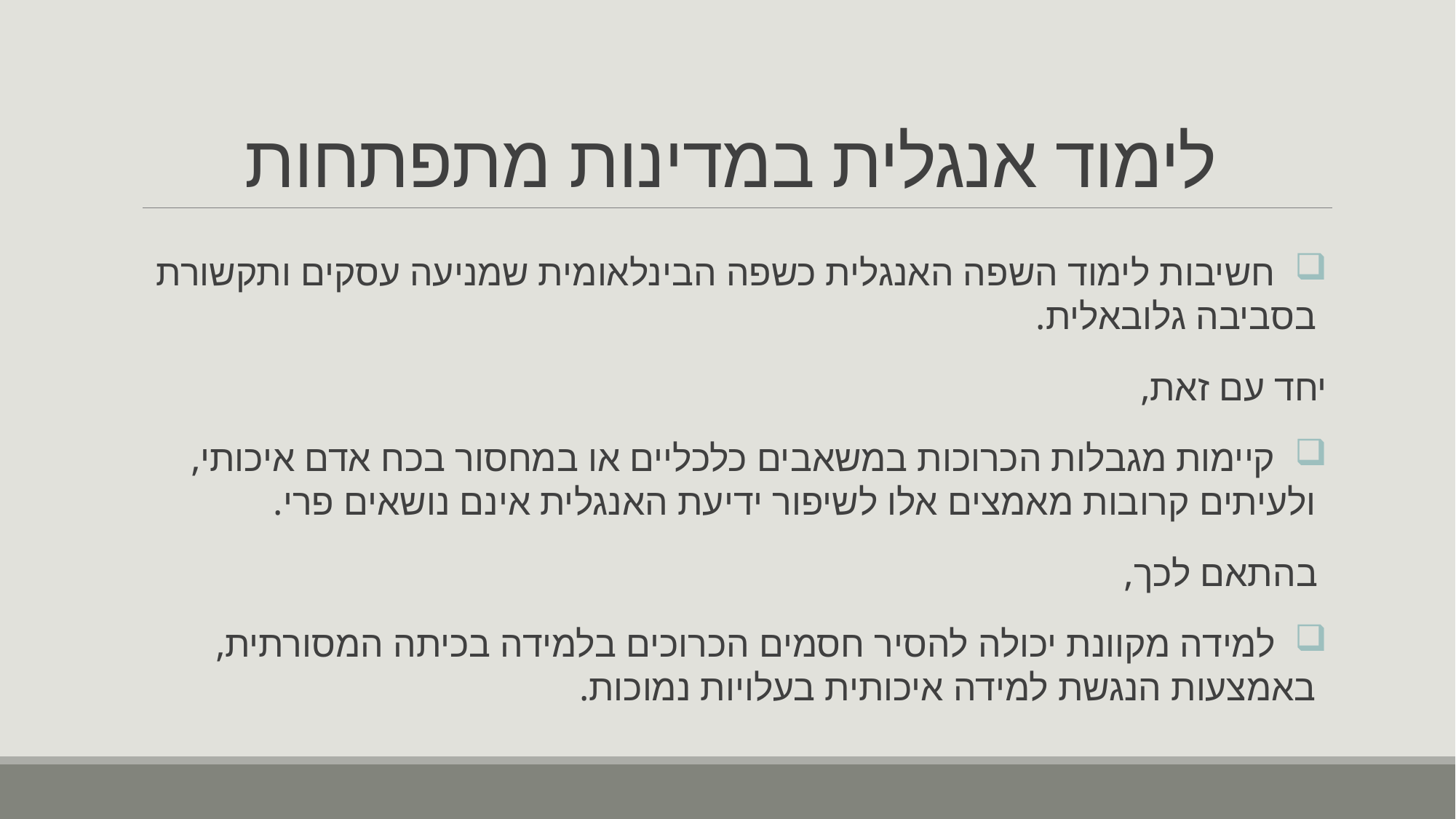

# לימוד אנגלית במדינות מתפתחות
  חשיבות לימוד השפה האנגלית כשפה הבינלאומית שמניעה עסקים ותקשורת בסביבה גלובאלית.
יחד עם זאת,
  קיימות מגבלות הכרוכות במשאבים כלכליים או במחסור בכח אדם איכותי, ולעיתים קרובות מאמצים אלו לשיפור ידיעת האנגלית אינם נושאים פרי.
 בהתאם לכך,
  למידה מקוונת יכולה להסיר חסמים הכרוכים בלמידה בכיתה המסורתית, באמצעות הנגשת למידה איכותית בעלויות נמוכות.